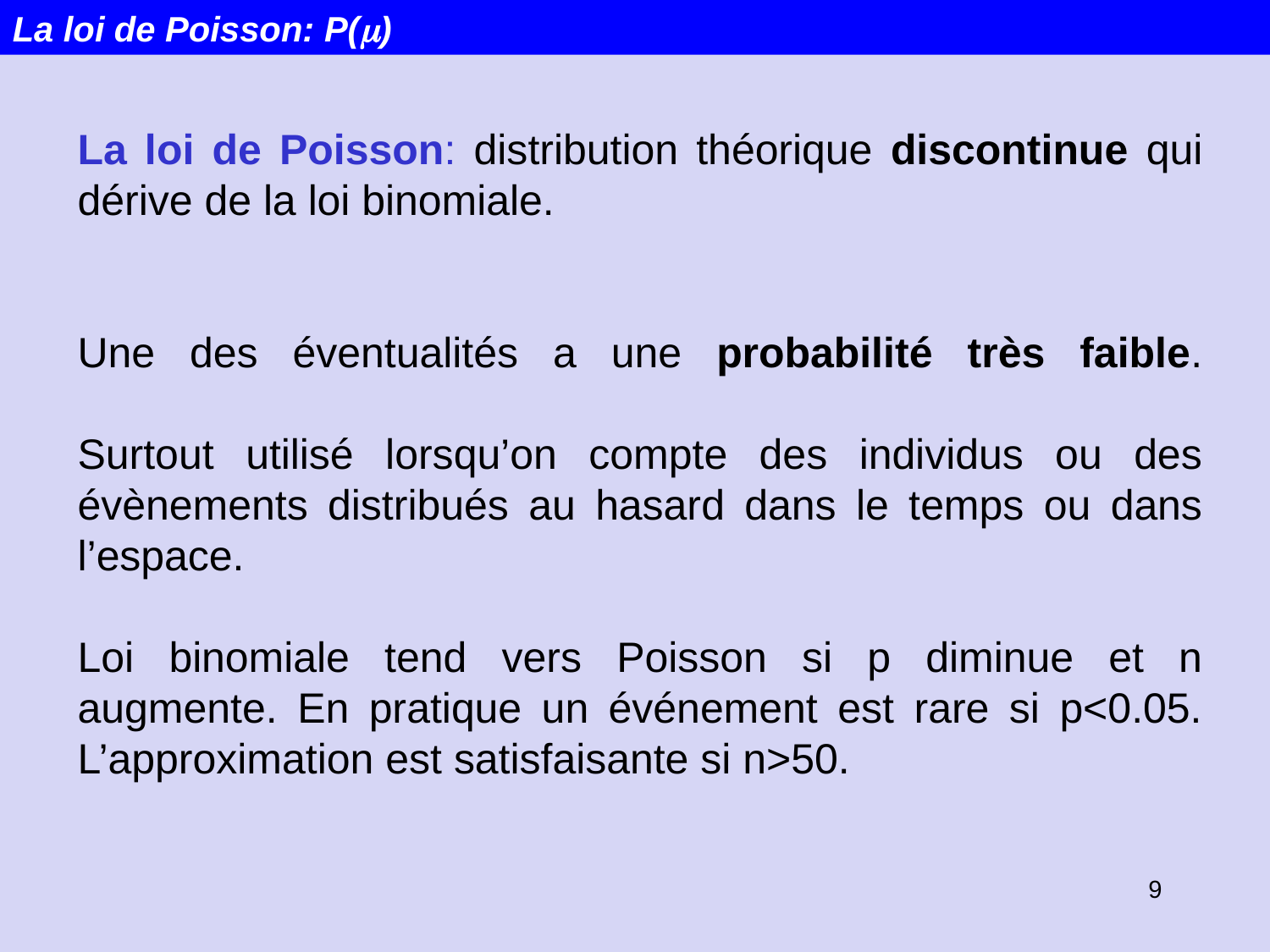

La loi de Poisson: P(μ)
La loi de Poisson: distribution théorique discontinue qui dérive de la loi binomiale.

Une des éventualités a une probabilité très faible.
Surtout utilisé lorsqu’on compte des individus ou des évènements distribués au hasard dans le temps ou dans l’espace.

Loi binomiale tend vers Poisson si p diminue et n augmente. En pratique un événement est rare si p<0.05. L’approximation est satisfaisante si n>50.
9